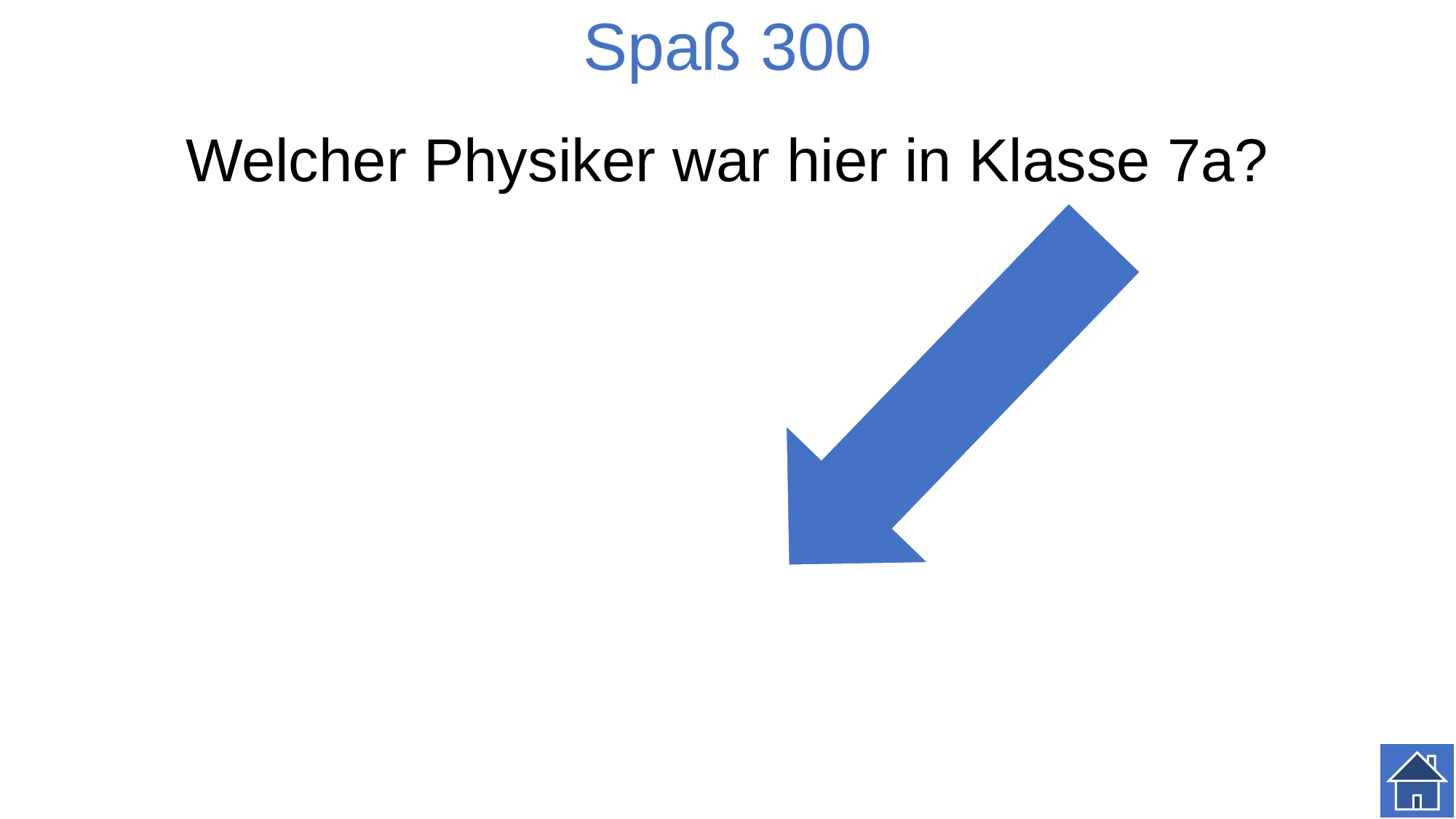

# Spaß 300
Welcher Physiker war hier in Klasse 7a?